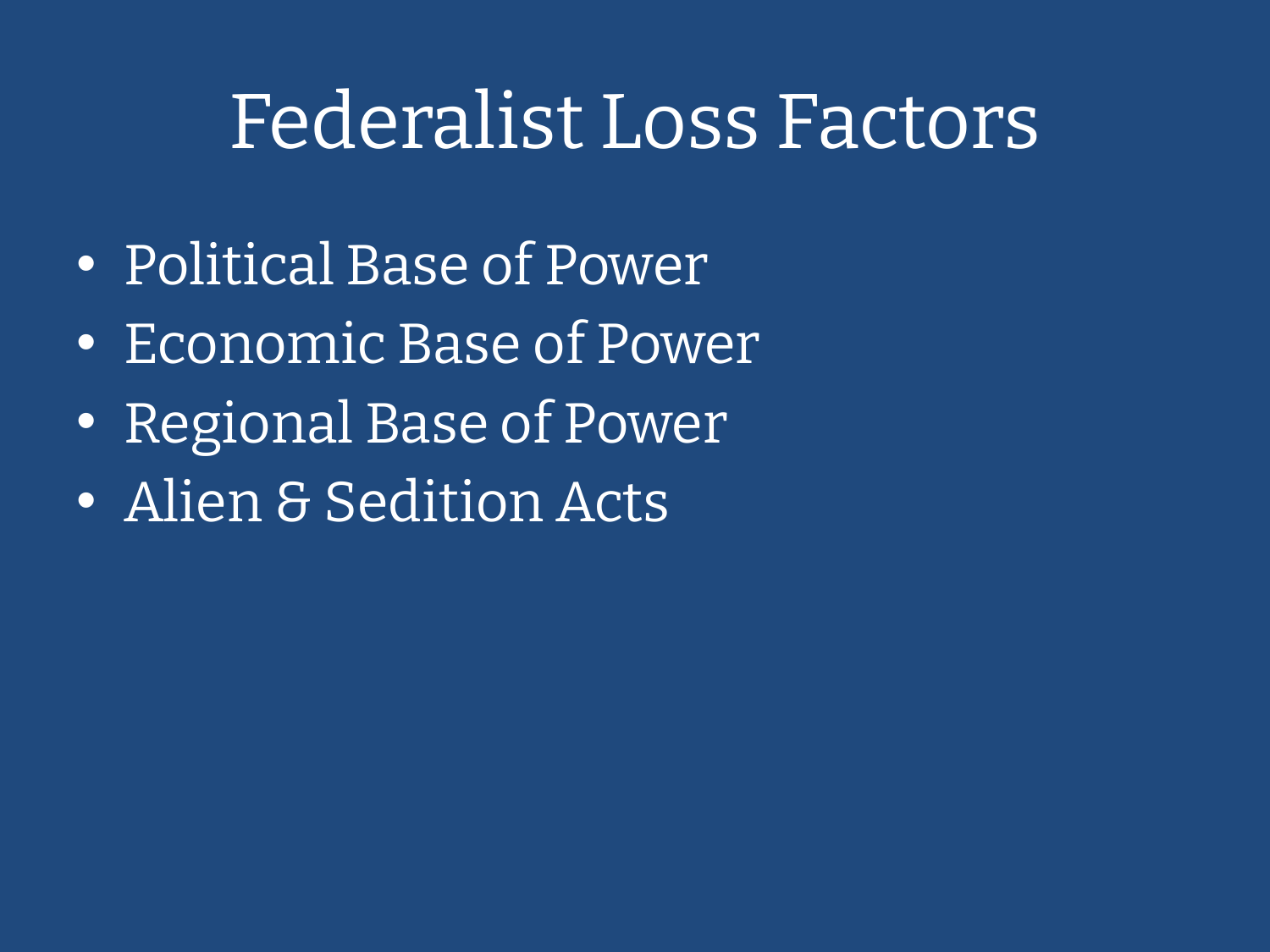

# Federalist Loss Factors
Political Base of Power
Economic Base of Power
Regional Base of Power
Alien & Sedition Acts